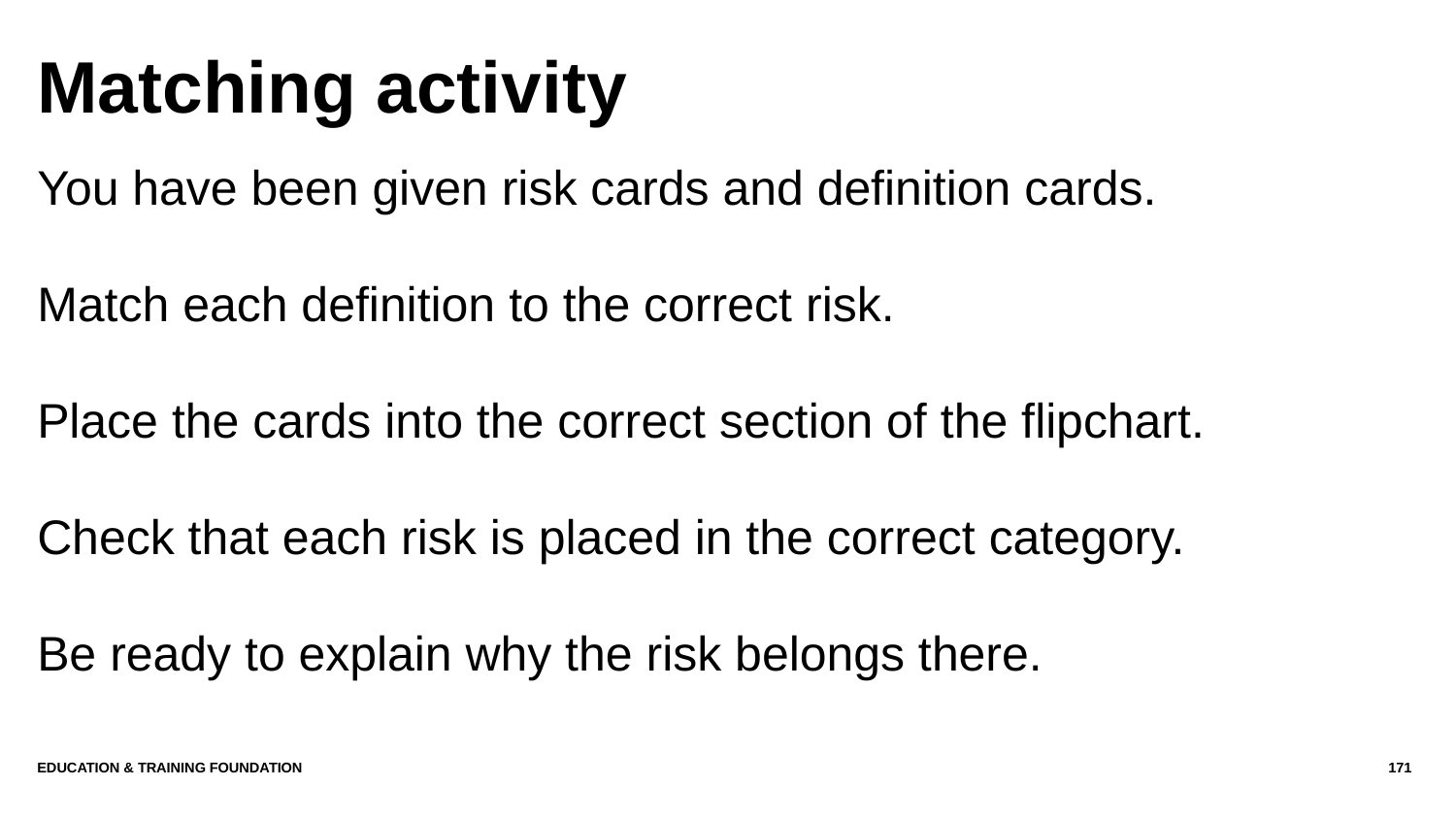

# Matching activity
You have been given risk cards and definition cards.

Match each definition to the correct risk.

Place the cards into the correct section of the flipchart.

Check that each risk is placed in the correct category.

Be ready to explain why the risk belongs there.

Education & Training Foundation
171